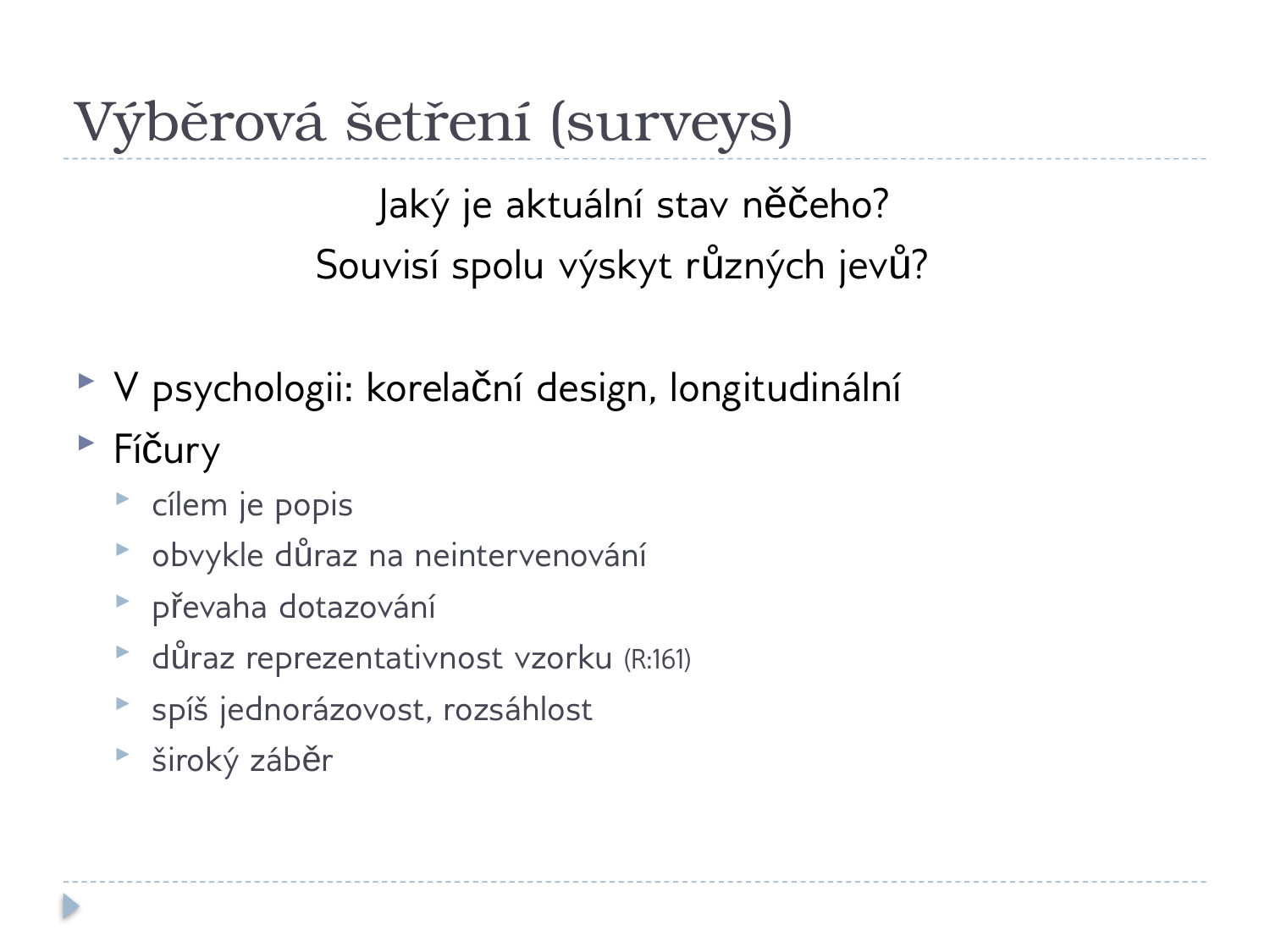

# Výběrová šetření (surveys)
Jaký je aktuální stav něčeho?
Souvisí spolu výskyt různých jevů?

V psychologii: korelační design, longitudinální
Fíčury
cílem je popis
obvykle důraz na neintervenování
převaha dotazování
důraz reprezentativnost vzorku (R:161)
spíš jednorázovost, rozsáhlost
široký záběr